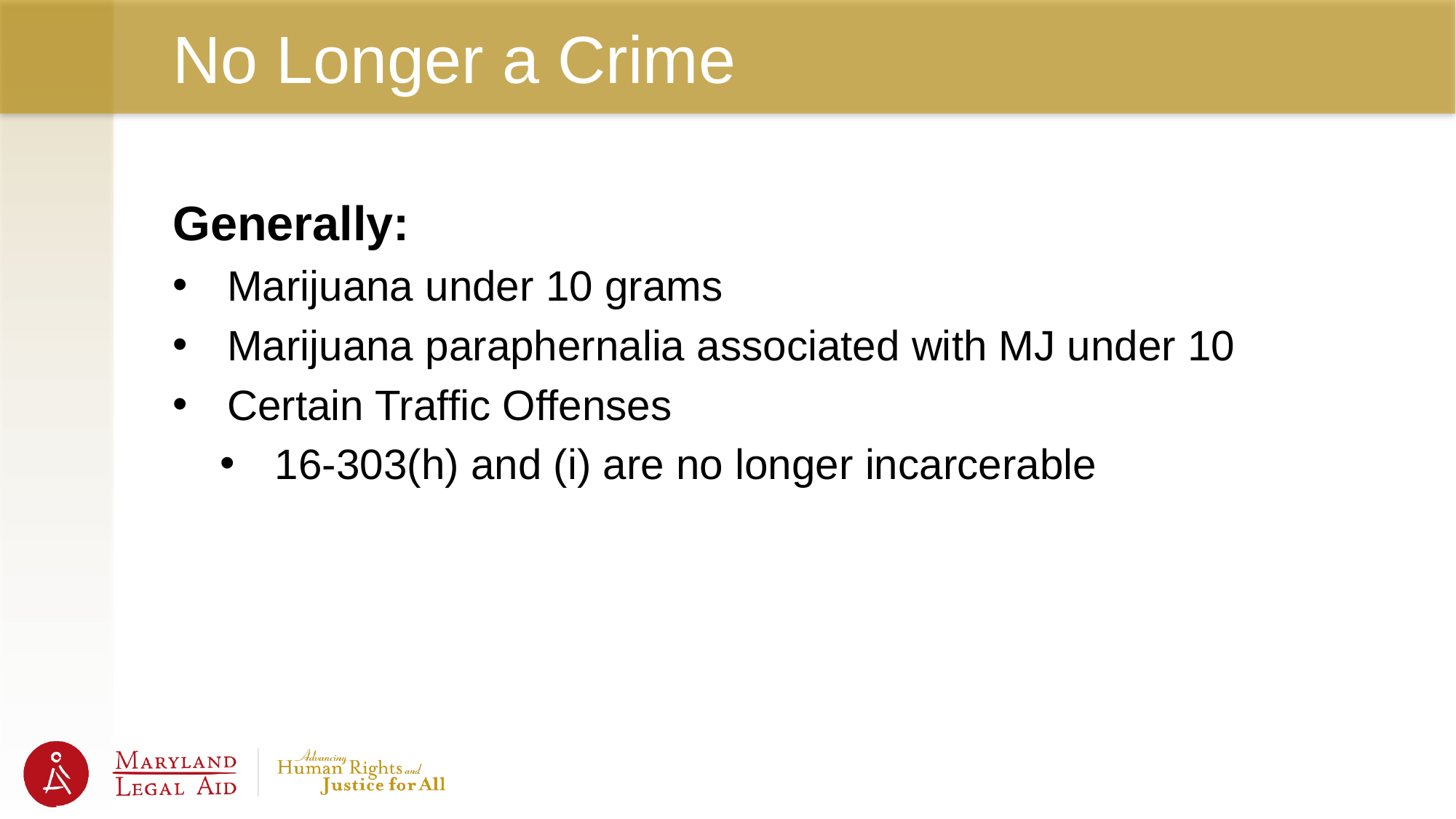

No Longer a Crime
Generally:
Marijuana under 10 grams
Marijuana paraphernalia associated with MJ under 10
Certain Traffic Offenses
16-303(h) and (i) are no longer incarcerable